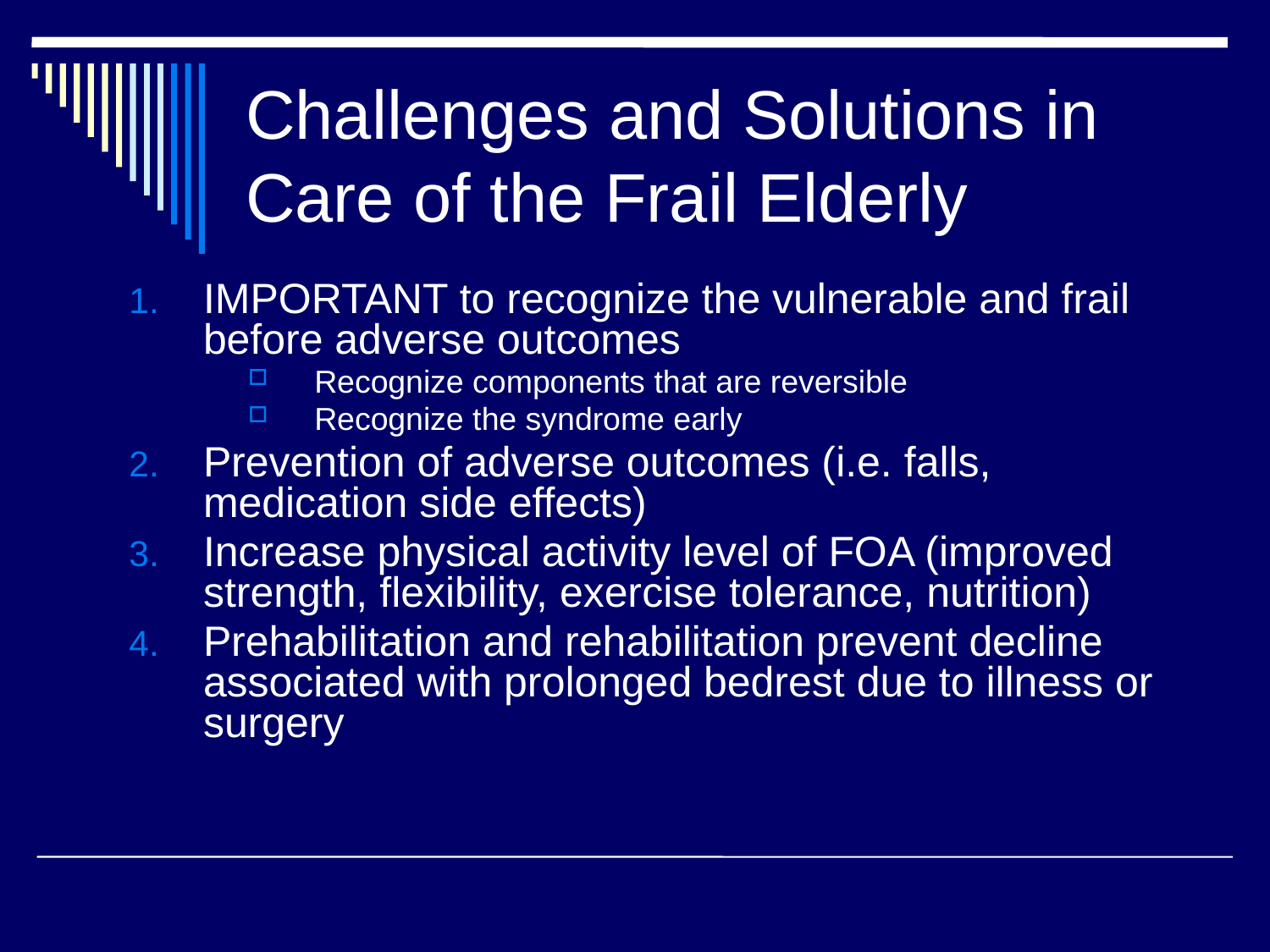

# Challenges and Solutions in Care of the Frail Elderly
IMPORTANT to recognize the vulnerable and frail before adverse outcomes
Recognize components that are reversible
Recognize the syndrome early
Prevention of adverse outcomes (i.e. falls, medication side effects)
Increase physical activity level of FOA (improved strength, flexibility, exercise tolerance, nutrition)
Prehabilitation and rehabilitation prevent decline associated with prolonged bedrest due to illness or surgery